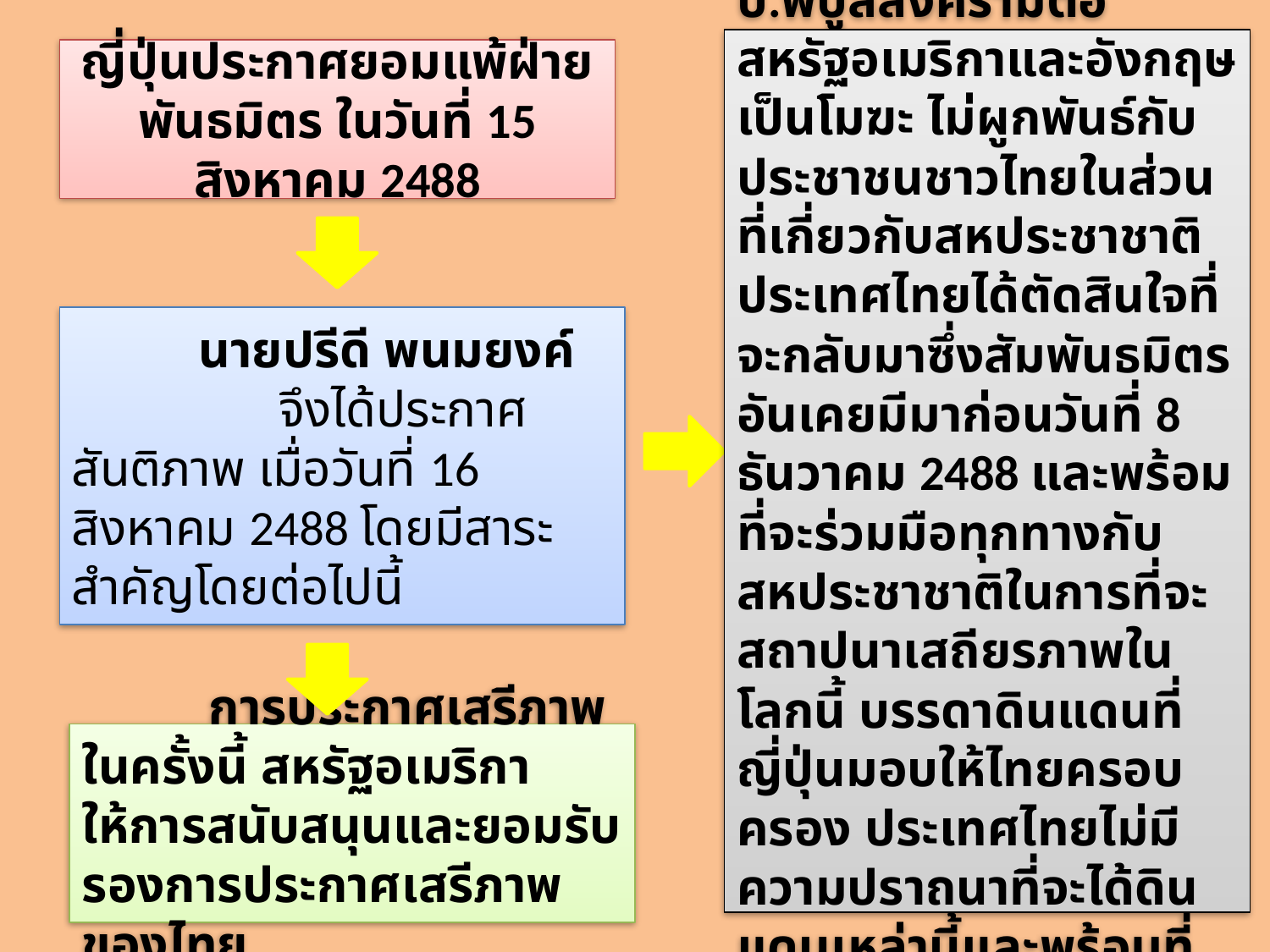

การประกาศสงครามของจอมพล ป.พิบูลสงครามต่อสหรัฐอเมริกาและอังกฤษเป็นโมฆะ ไม่ผูกพันธ์กับประชาชนชาวไทยในส่วนที่เกี่ยวกับสหประชาชาติ ประเทศไทยได้ตัดสินใจที่จะกลับมาซึ่งสัมพันธมิตรอันเคยมีมาก่อนวันที่ 8 ธันวาคม 2488 และพร้อมที่จะร่วมมือทุกทางกับสหประชาชาติในการที่จะสถาปนาเสถียรภาพในโลกนี้ บรรดาดินแดนที่ญี่ปุ่นมอบให้ไทยครอบครอง ประเทศไทยไม่มีความปราถนาที่จะได้ดินแดนเหล่านี้และพร้อมที่จะคืนดินแดนให้แก่อังกฤษ
ญี่ปุ่นประกาศยอมแพ้ฝ่ายพันธมิตร ในวันที่ 15 สิงหาคม 2488

	นายปรีดี พนมยงค์                   จึงได้ประกาศสันติภาพ เมื่อวันที่ 16 สิงหาคม 2488 โดยมีสาระสำคัญโดยต่อไปนี้

	การประกาศเสรีภาพในครั้งนี้ สหรัฐอเมริกาให้การสนับสนุนและยอมรับรองการประกาศเสรีภาพของไทย